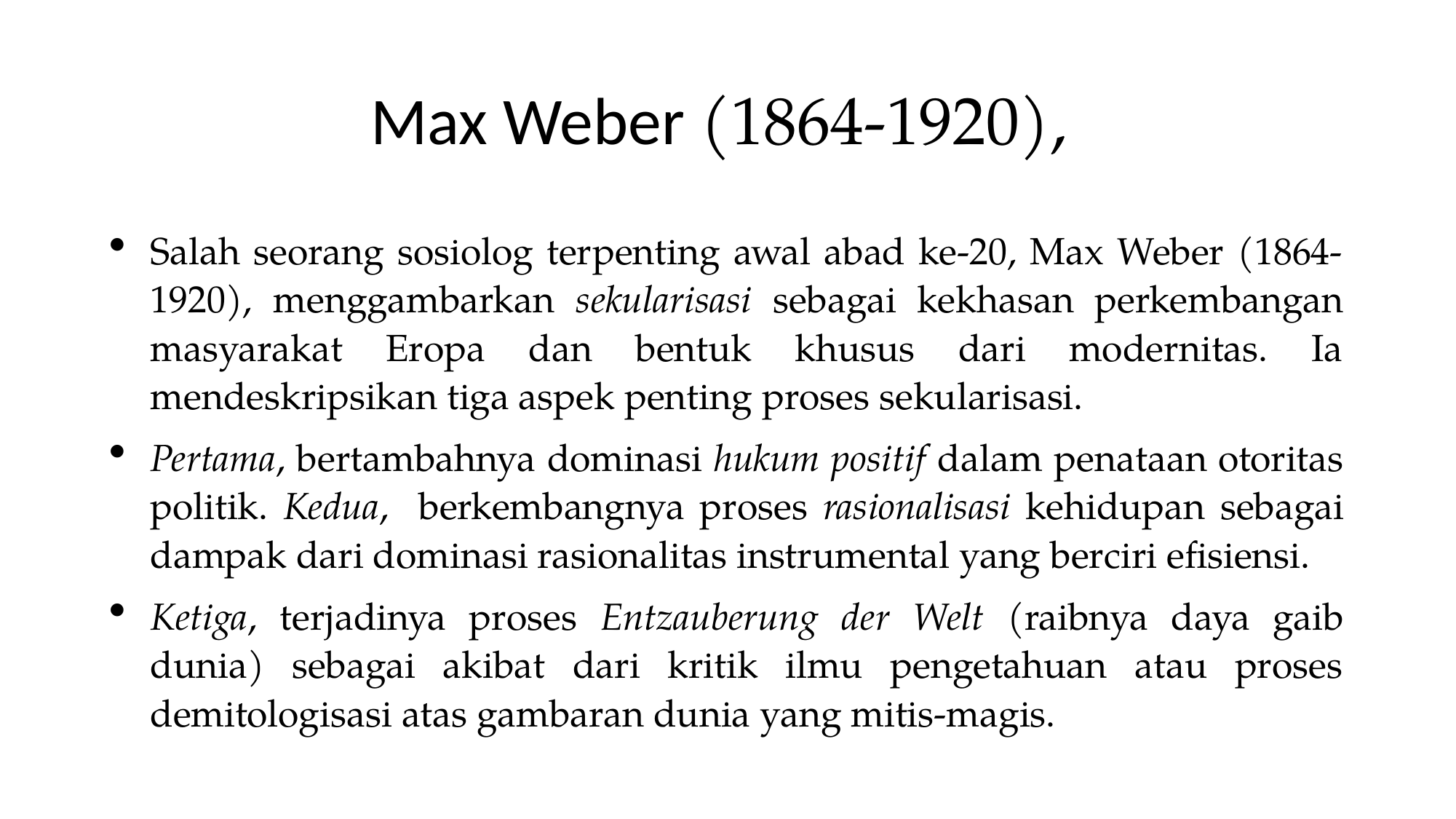

# Max Weber (1864-1920),
Salah seorang sosiolog terpenting awal abad ke-20, Max Weber (1864-1920), menggambarkan sekularisasi sebagai kekhasan perkembangan masyarakat Eropa dan bentuk khusus dari modernitas. Ia mendeskripsikan tiga aspek penting proses sekularisasi.
Pertama, bertambahnya dominasi hukum positif dalam penataan otoritas politik. Kedua,  berkembangnya proses rasionalisasi kehidupan sebagai dampak dari dominasi rasionalitas instrumental yang berciri efisiensi.
Ketiga, terjadinya proses Entzauberung der Welt (raibnya daya gaib dunia) sebagai akibat dari kritik ilmu pengetahuan atau proses demitologisasi atas gambaran dunia yang mitis-magis.